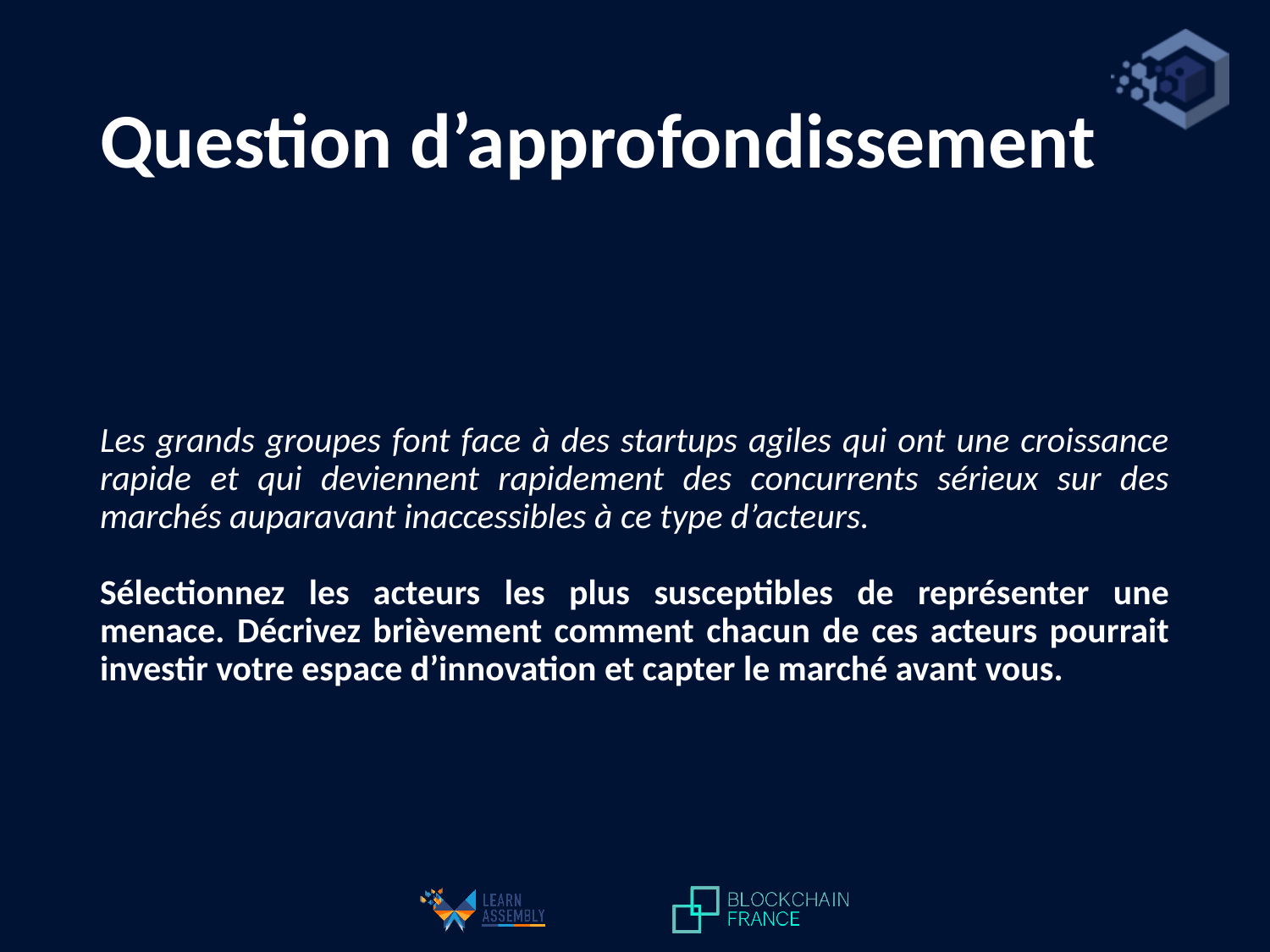

# Question d’approfondissement
Les grands groupes font face à des startups agiles qui ont une croissance rapide et qui deviennent rapidement des concurrents sérieux sur des marchés auparavant inaccessibles à ce type d’acteurs.

Sélectionnez les acteurs les plus susceptibles de représenter une menace. Décrivez brièvement comment chacun de ces acteurs pourrait investir votre espace d’innovation et capter le marché avant vous.